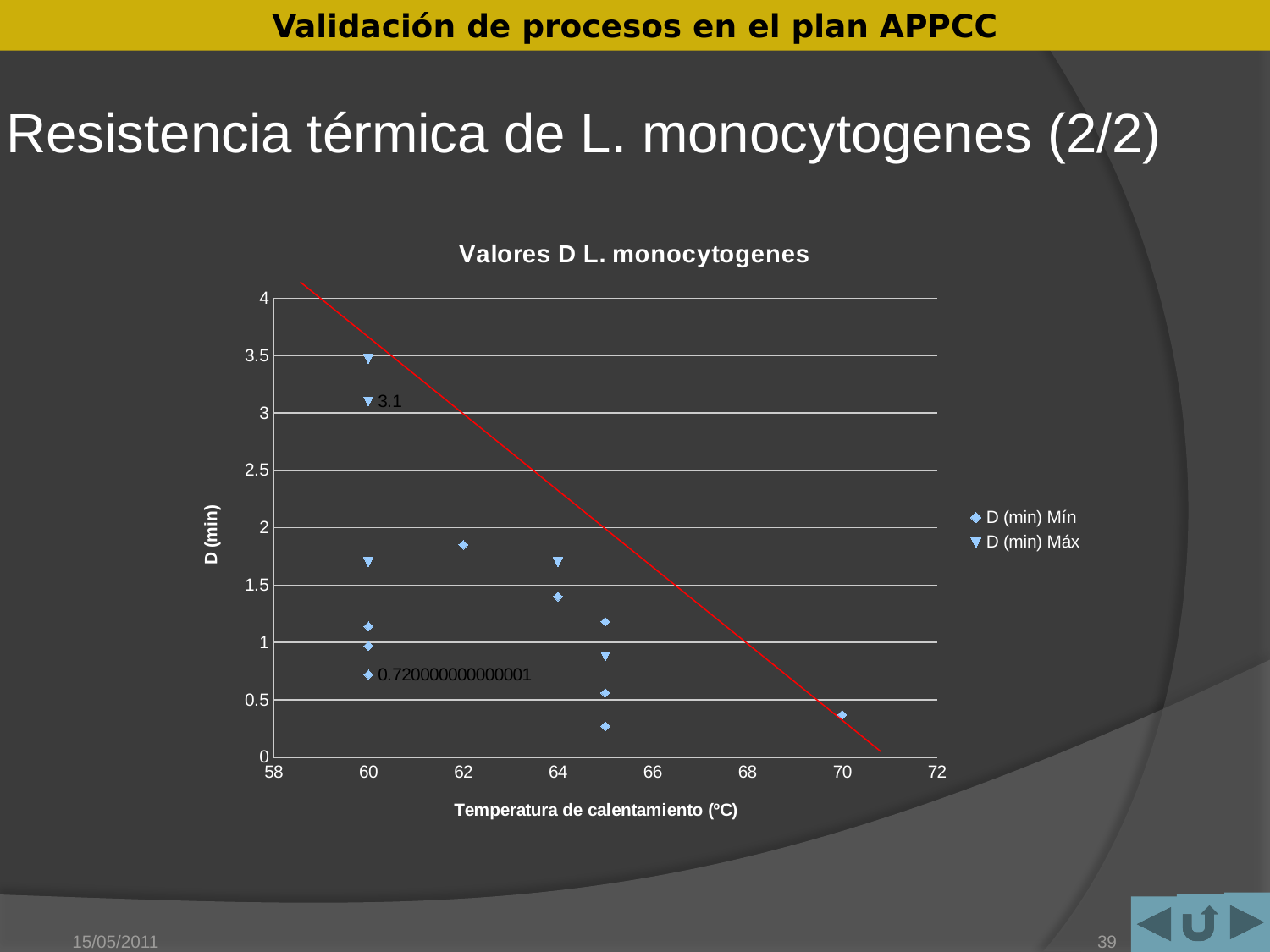

# Resistencia térmica de L. monocytogenes (2/2)

### Chart: Valores D L. monocytogenes

| Category | D (min) Mín | D (min) Máx |
|---|---|---|
15/05/2011
39